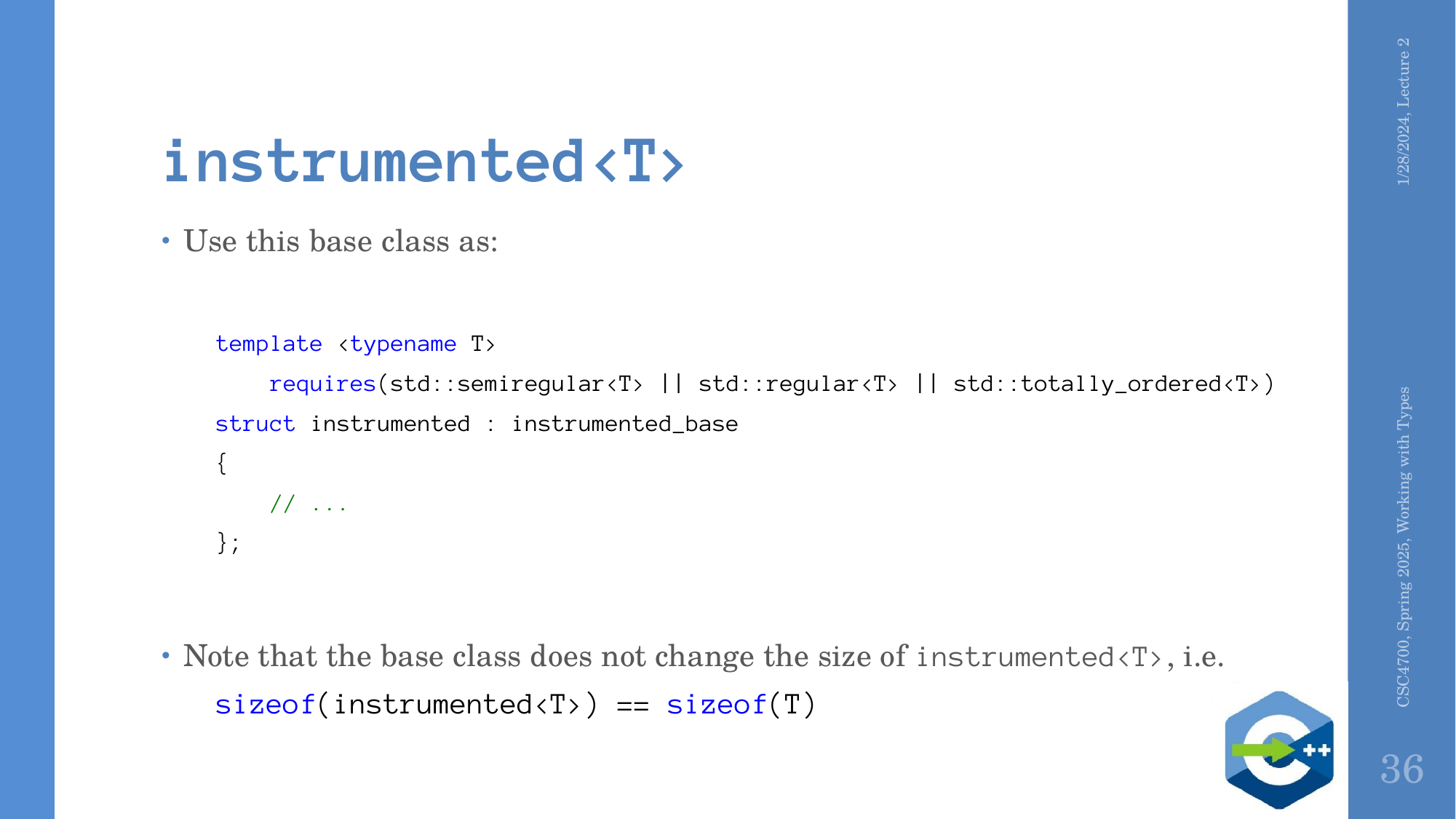

# instrumented<T>
1/28/2024, Lecture 2
Use this base class as:

template <typename T>
    requires(std::semiregular<T> || std::regular<T> || std::totally_ordered<T>)
struct instrumented : instrumented_base
{
    // ...
};

Note that the base class does not change the size of instrumented<T>, i.e.
sizeof(instrumented<T>) == sizeof(T)

CSC4700, Spring 2025, Working with Types
36